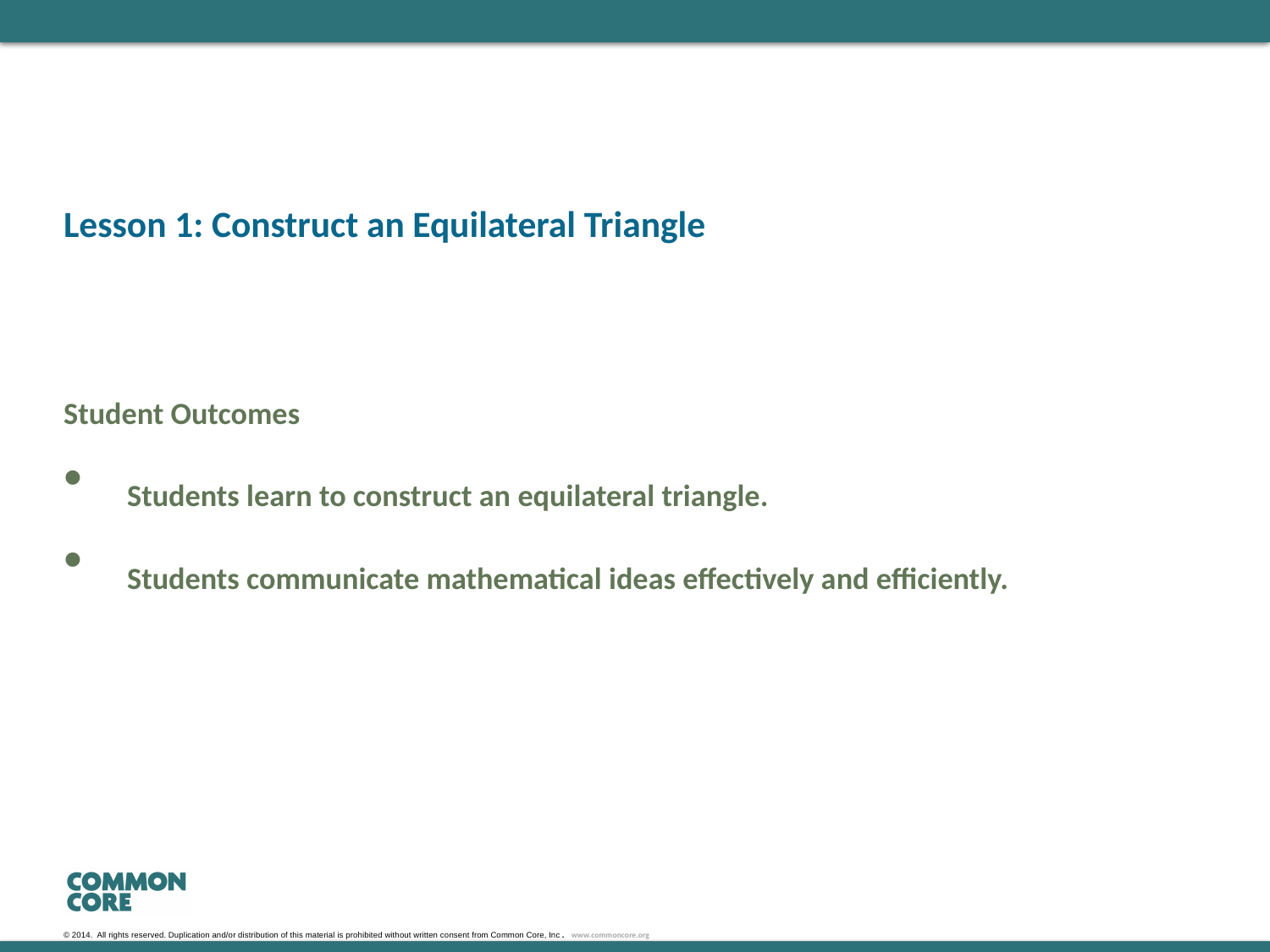

#
Lesson 1: Construct an Equilateral Triangle

Student Outcomes
Students learn to construct an equilateral triangle.
Students communicate mathematical ideas effectively and efficiently.